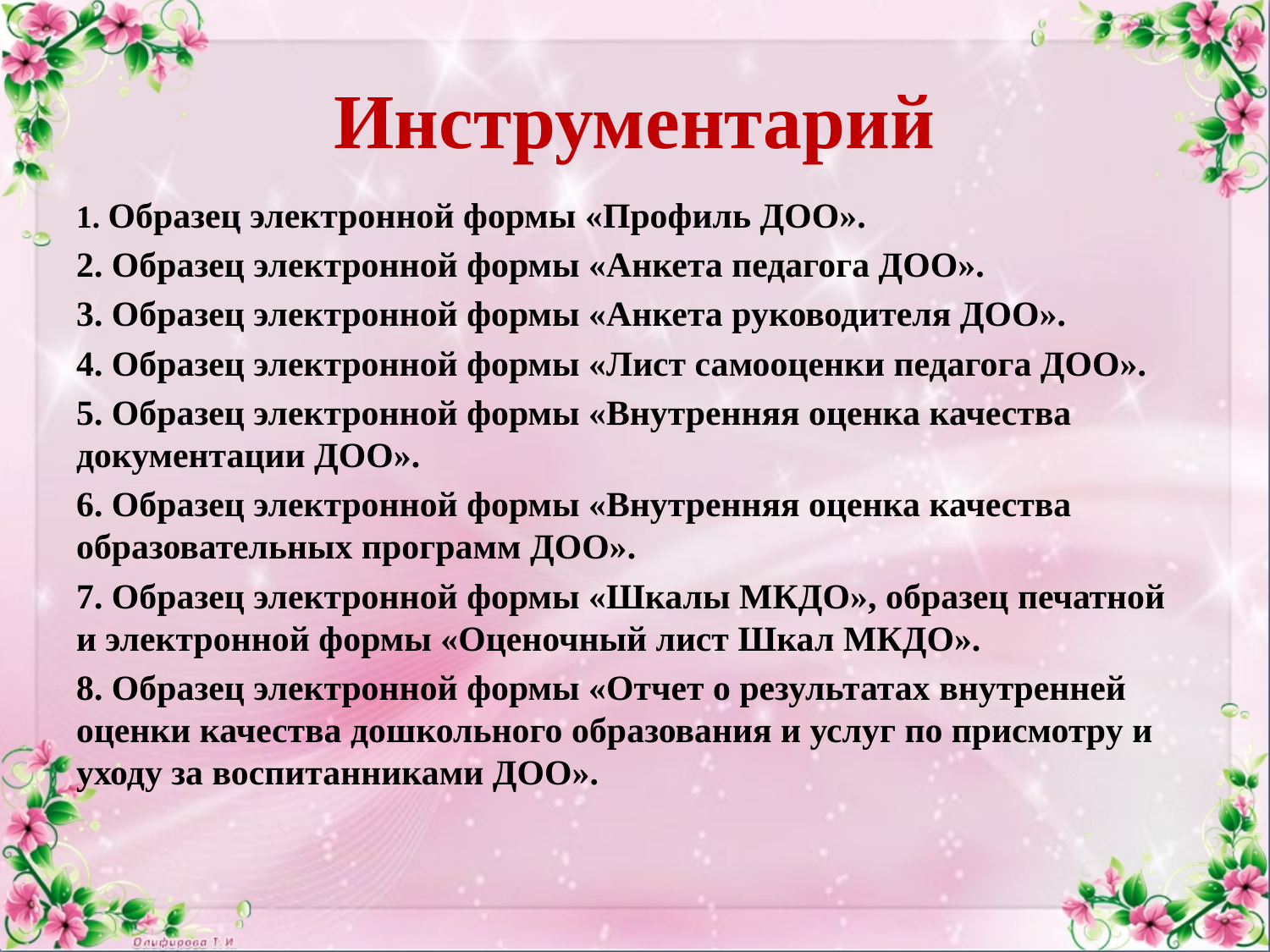

# Инструментарий
1. Образец электронной формы «Профиль ДОО».
2. Образец электронной формы «Анкета педагога ДОО».
3. Образец электронной формы «Анкета руководителя ДОО».
4. Образец электронной формы «Лист самооценки педагога ДОО».
5. Образец электронной формы «Внутренняя оценка качества документации ДОО».
6. Образец электронной формы «Внутренняя оценка качества образовательных программ ДОО».
7. Образец электронной формы «Шкалы МКДО», образец печатной и электронной формы «Оценочный лист Шкал МКДО».
8. Образец электронной формы «Отчет о результатах внутренней оценки качества дошкольного образования и услуг по присмотру и уходу за воспитанниками ДОО».